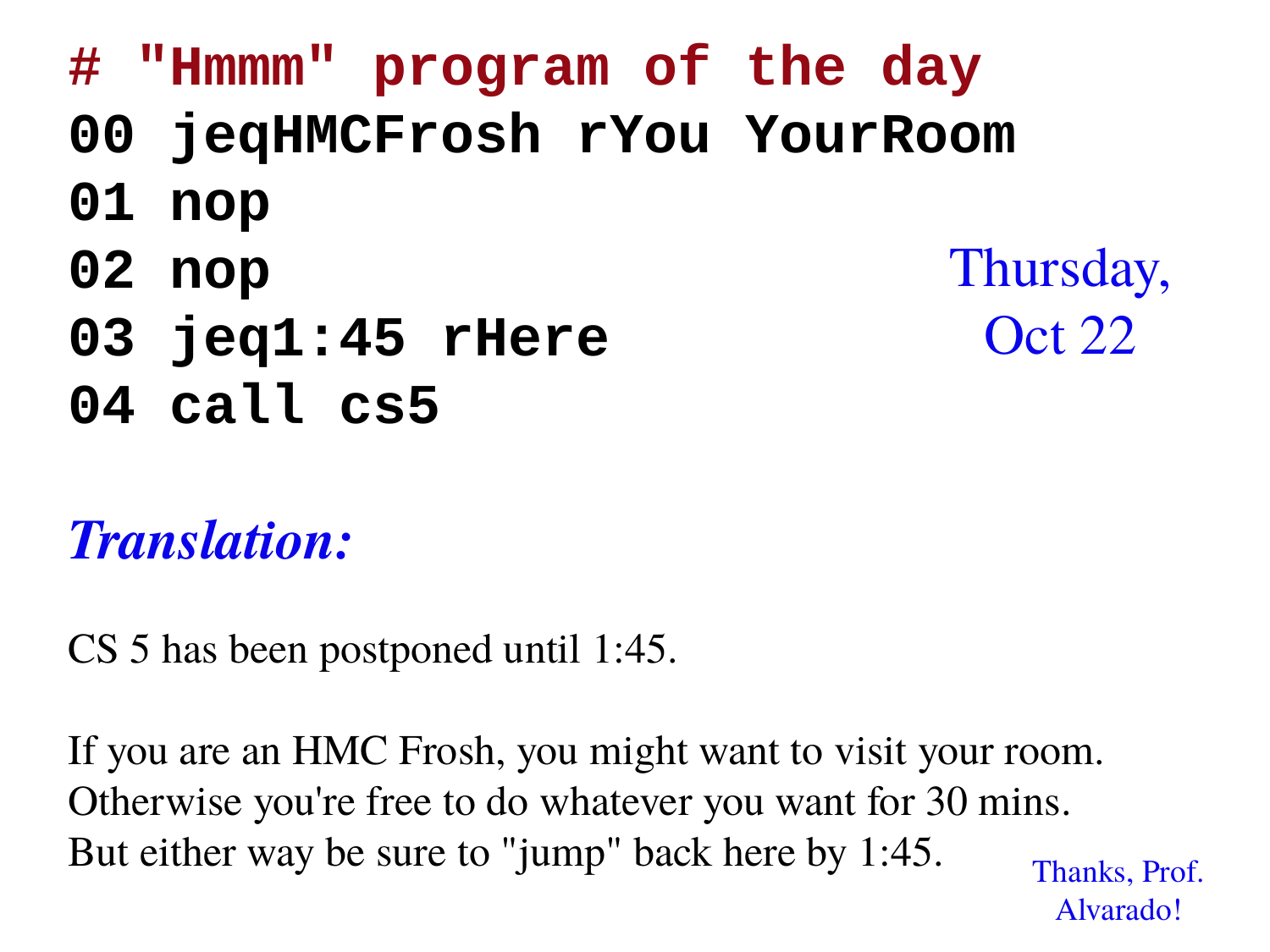

# "Hmmm" program of the day
00 jeqHMCFrosh rYou YourRoom
01 nop
02 nop
03 jeq1:45 rHere
04 call cs5

Translation:

CS 5 has been postponed until 1:45.

If you are an HMC Frosh, you might want to visit your room.
Otherwise you're free to do whatever you want for 30 mins.
But either way be sure to "jump" back here by 1:45.
Thursday, Oct 22
Thanks, Prof. Alvarado!